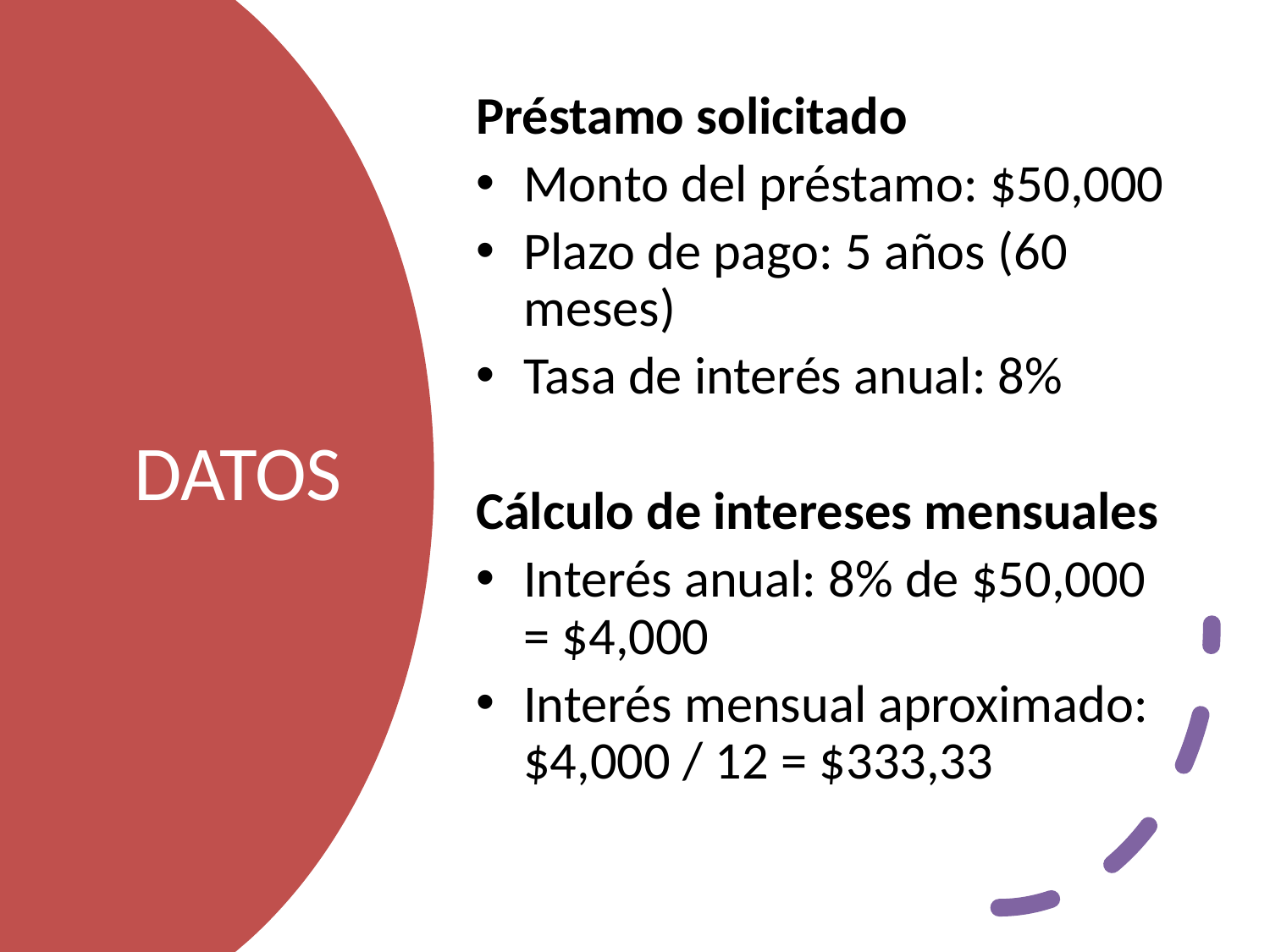

Préstamo solicitado
Monto del préstamo: $50,000
Plazo de pago: 5 años (60 meses)
Tasa de interés anual: 8%

Cálculo de intereses mensuales
Interés anual: 8% de $50,000 = $4,000
Interés mensual aproximado: $4,000 / 12 = $333,33

# DATOS